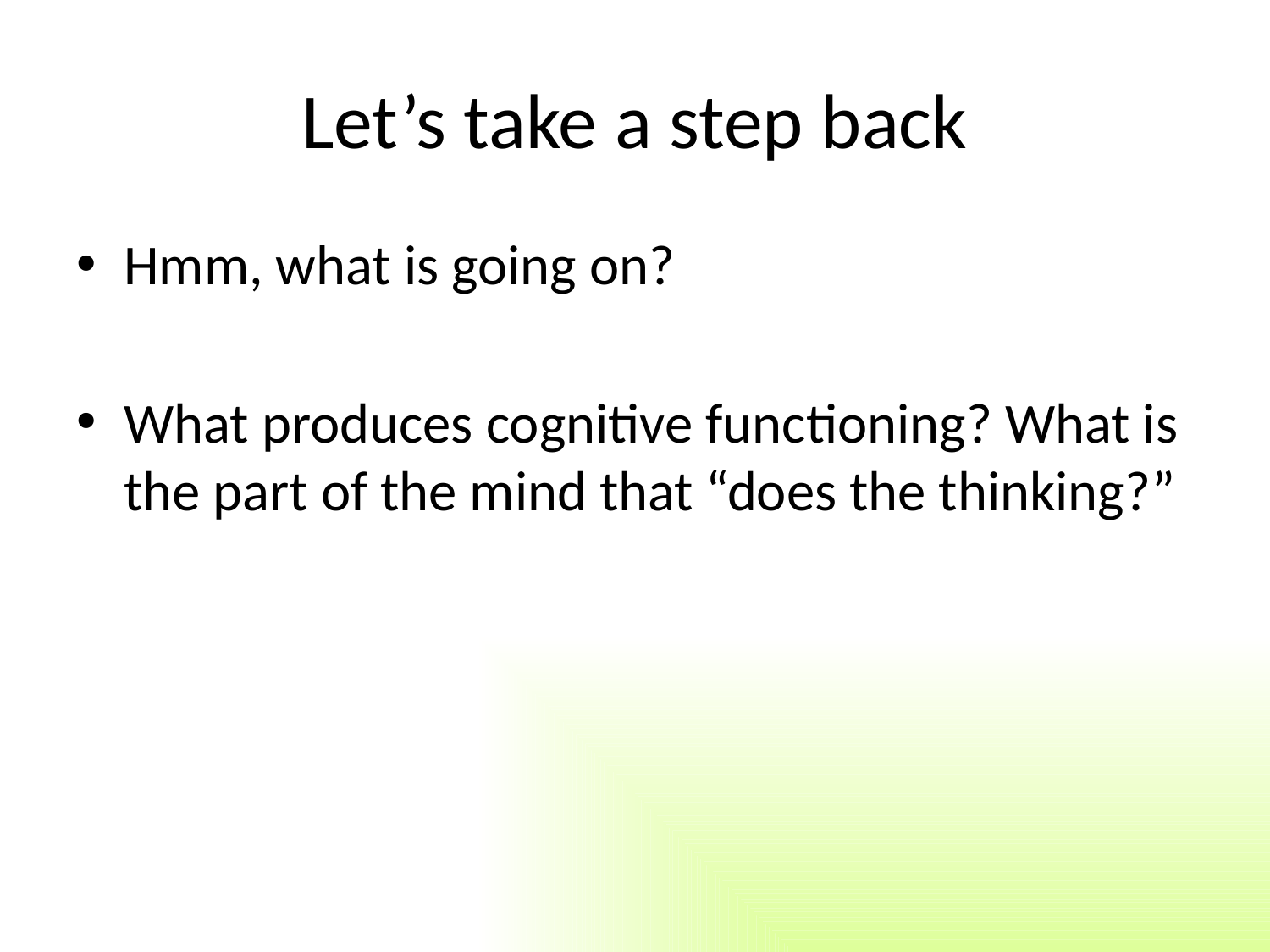

# Let’s take a step back
Hmm, what is going on?

What produces cognitive functioning? What is the part of the mind that “does the thinking?”